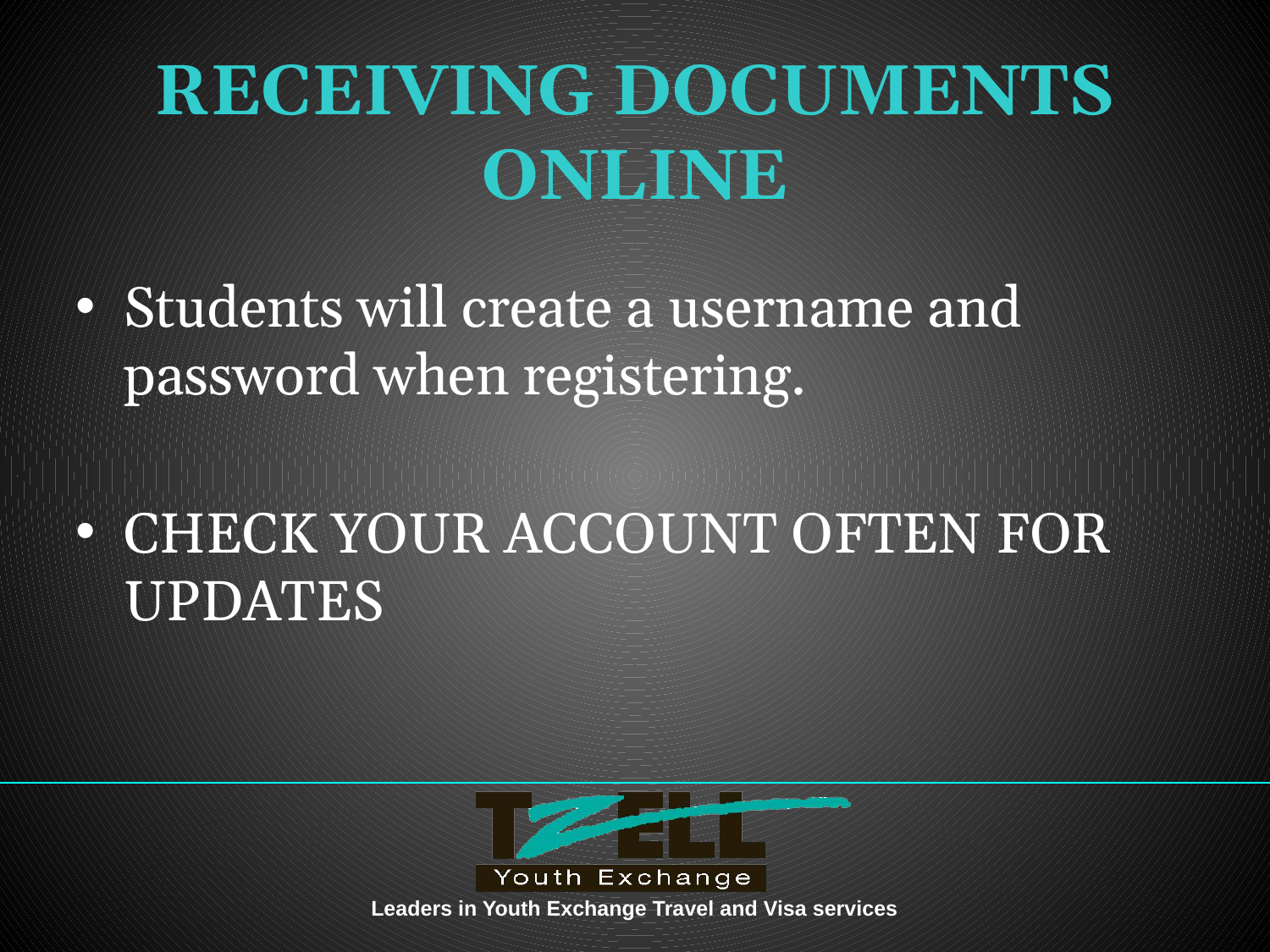

# RECEIVING DOCUMENTS ONLINE
Students will create a username and password when registering.

CHECK YOUR ACCOUNT OFTEN FOR UPDATES

Leaders in Youth Exchange Travel and Visa services